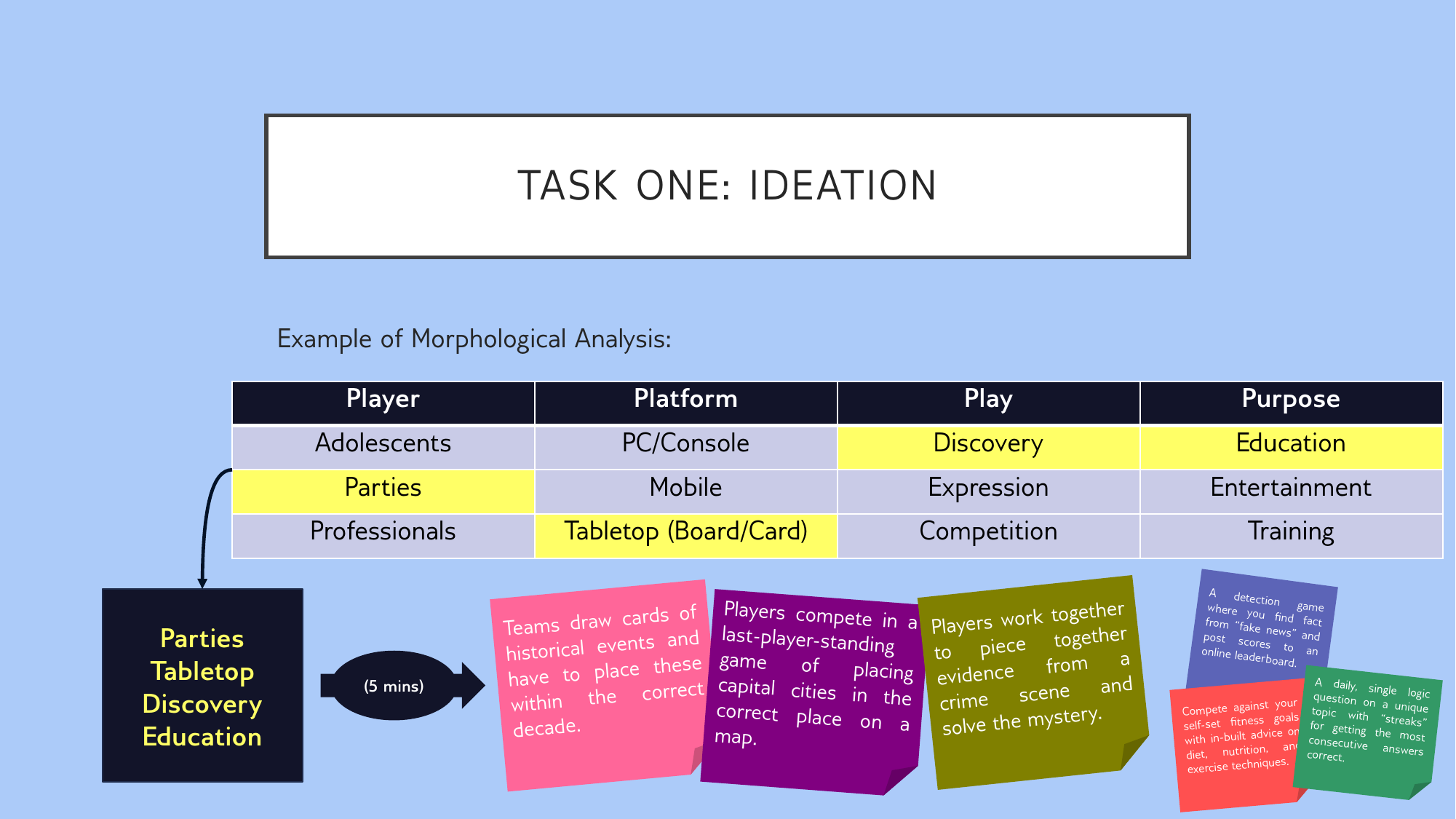

# Task One: Ideation
Example of Morphological Analysis:
| Player | Platform | Play | Purpose |
| --- | --- | --- | --- |
| Adolescents | PC/Console | Discovery | Education |
| Parties | Mobile | Expression | Entertainment |
| Professionals | Tabletop (Board/Card) | Competition | Training |
A detection game where you find fact from “fake news” and post scores to an online leaderboard.
Players work together to piece together evidence from a crime scene and solve the mystery.
Parties
Tabletop
Discovery
Education
Teams draw cards of historical events and have to place these within the correct decade.
Players compete in a last-player-standing game of placing capital cities in the correct place on a map.
(5 mins)

A daily, single logic question on a unique topic with “streaks” for getting the most consecutive answers correct.
Compete against your self-set fitness goals with in-built advice on diet, nutrition, and exercise techniques.